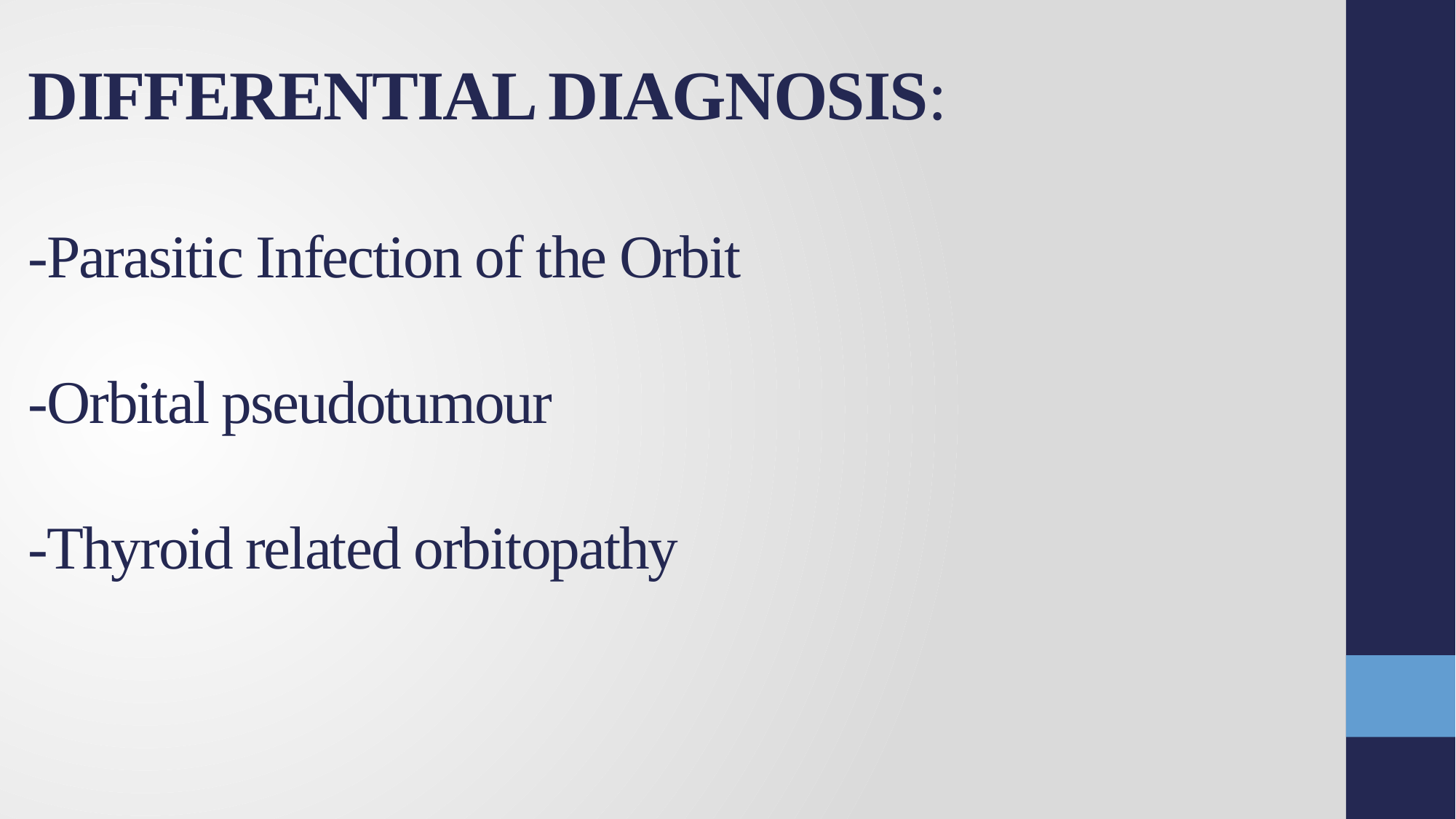

# DIFFERENTIAL DIAGNOSIS: -Parasitic Infection of the Orbit -Orbital pseudotumour -Thyroid related orbitopathy